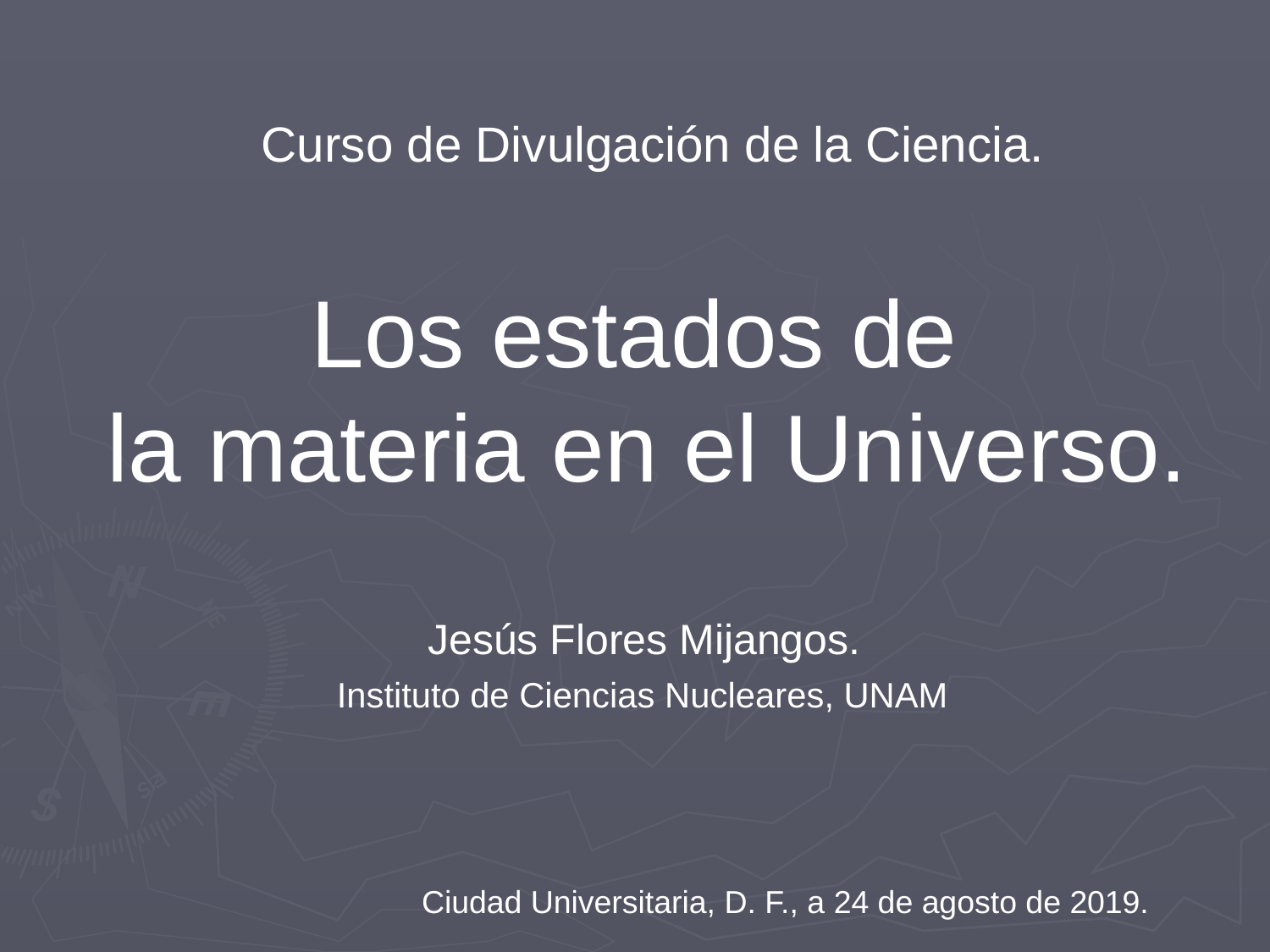

Curso de Divulgación de la Ciencia.
Los estados de
la materia en el Universo.
Jesús Flores Mijangos.
Instituto de Ciencias Nucleares, UNAM
Ciudad Universitaria, D. F., a 24 de agosto de 2019.